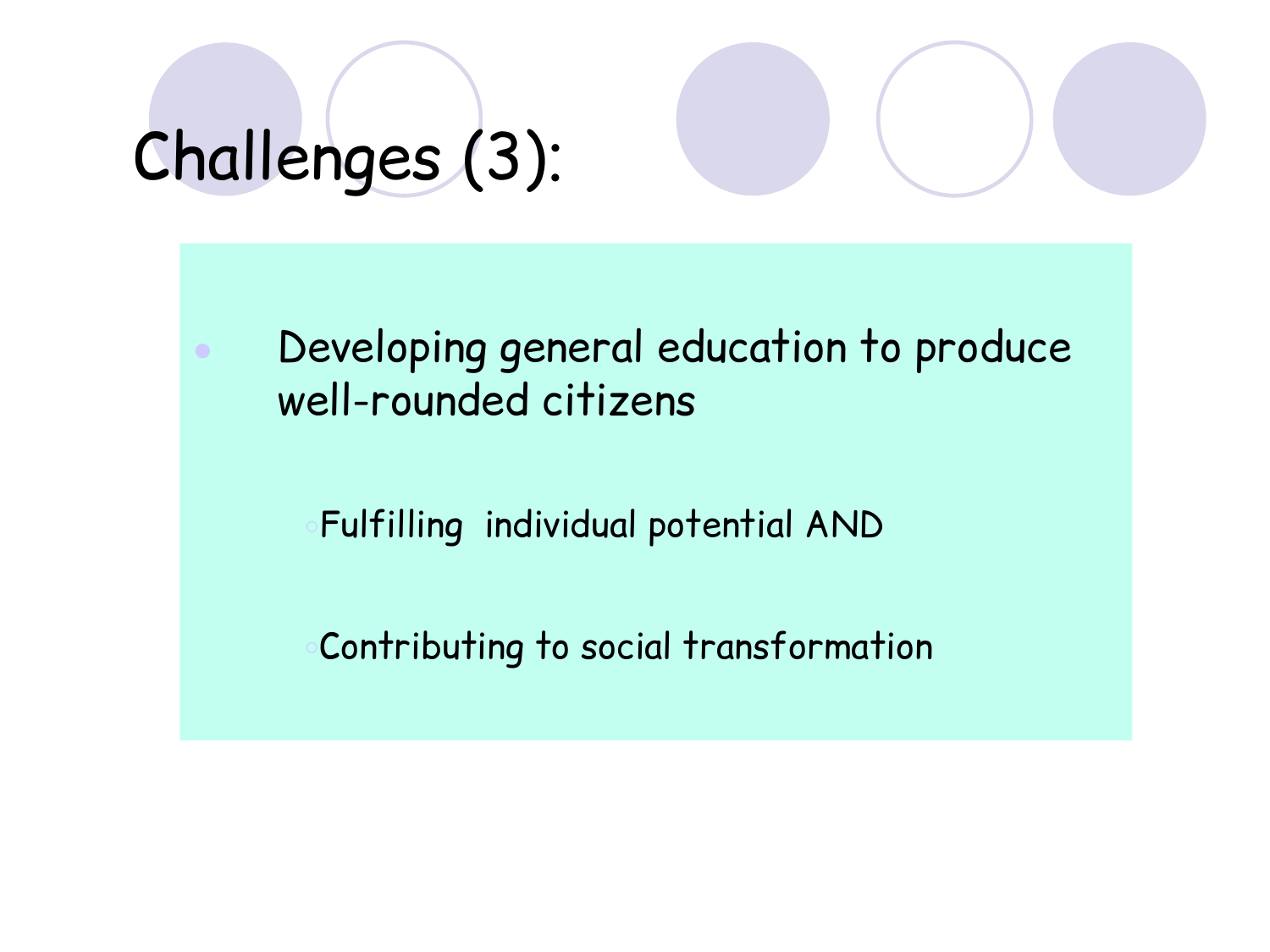

# Challenges (3):

Developing general education to produce well-rounded citizens

Fulfilling  individual potential AND

Contributing to social transformation